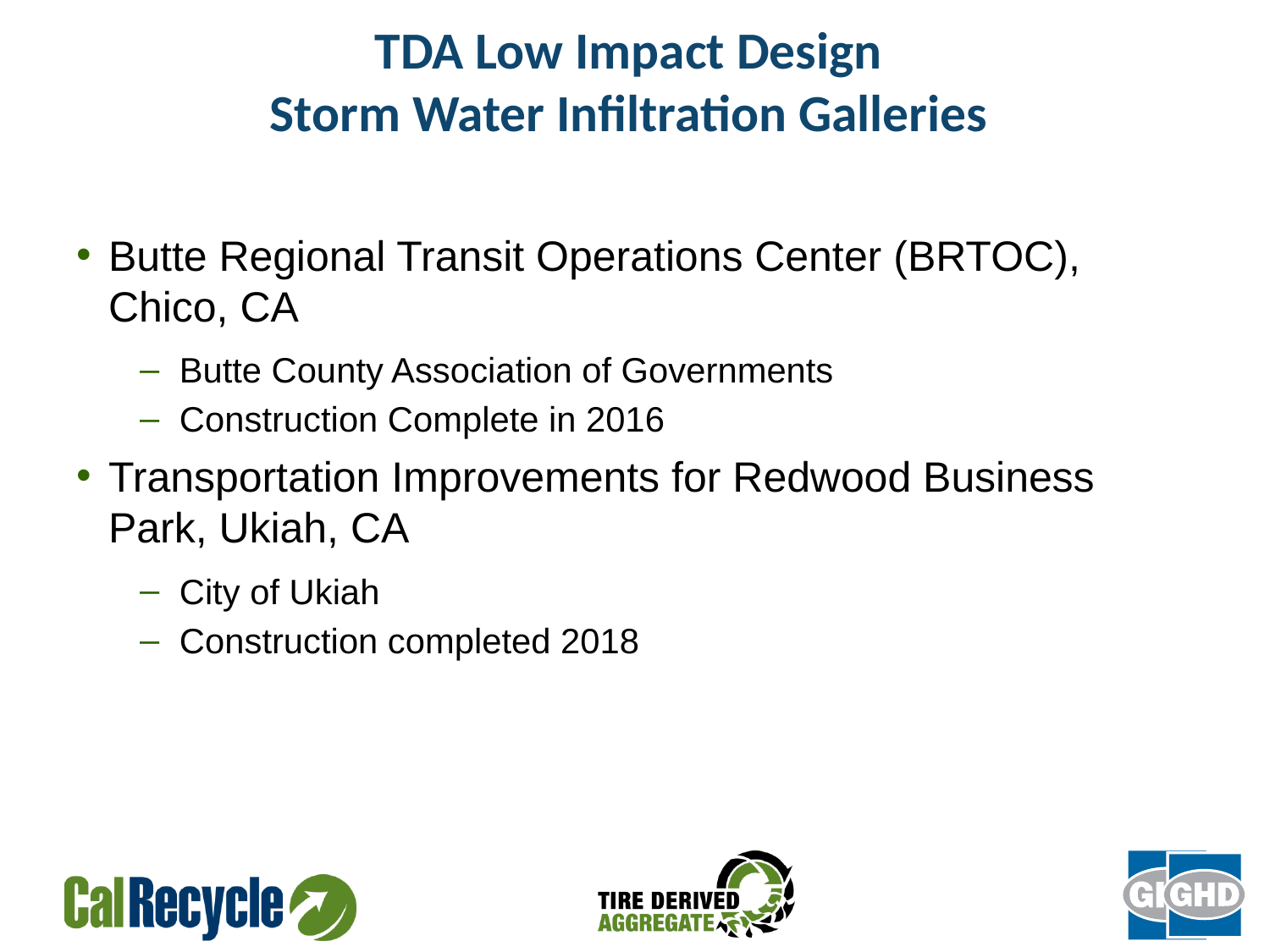

# TDA Low Impact Design Storm Water Infiltration Galleries
Butte Regional Transit Operations Center (BRTOC), Chico, CA
Butte County Association of Governments
Construction Complete in 2016
Transportation Improvements for Redwood Business Park, Ukiah, CA
City of Ukiah
Construction completed 2018